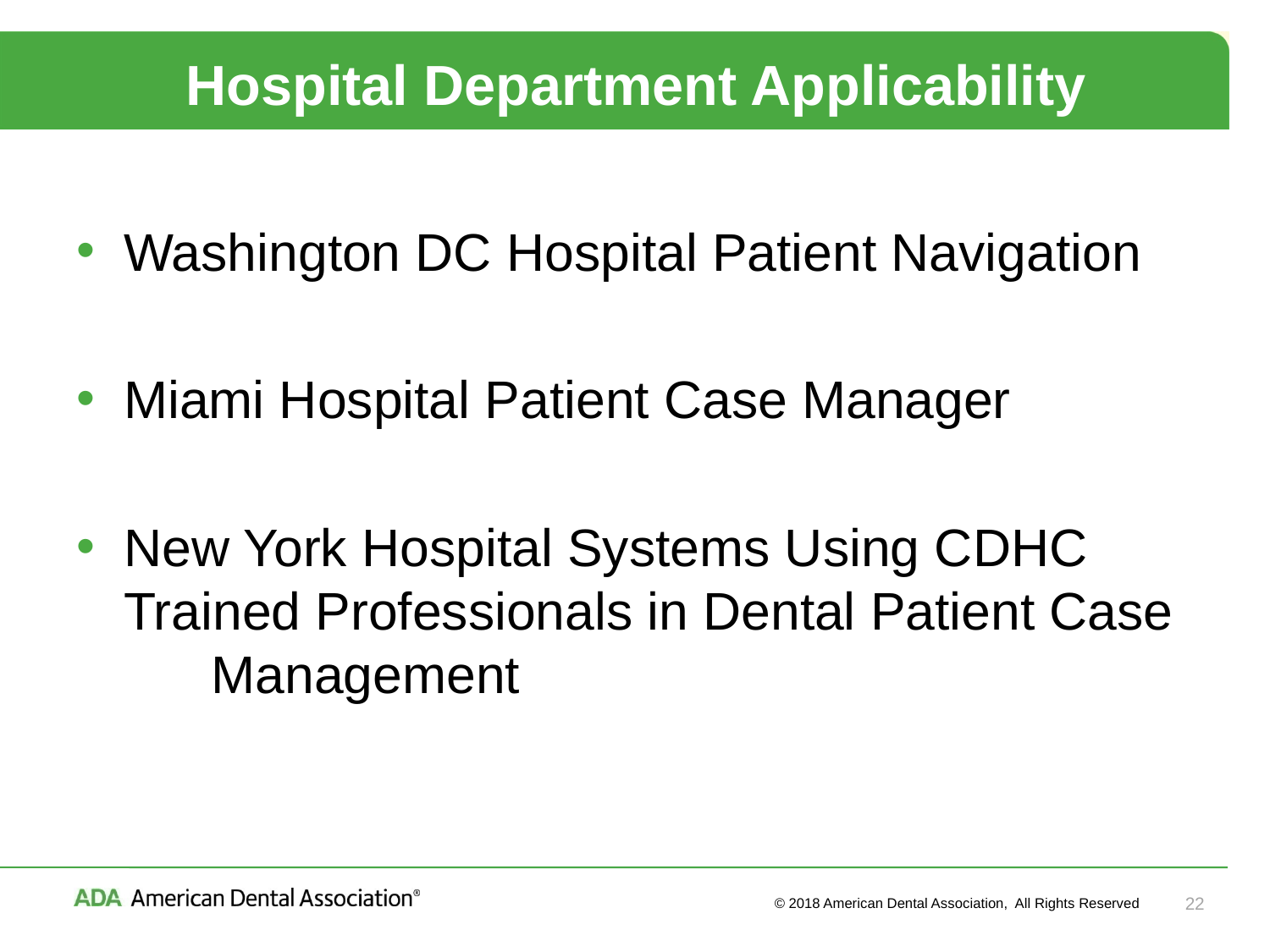

# Hospital Department Applicability
Washington DC Hospital Patient Navigation

Miami Hospital Patient Case Manager

New York Hospital Systems Using CDHC Trained Professionals in Dental Patient Case        Management